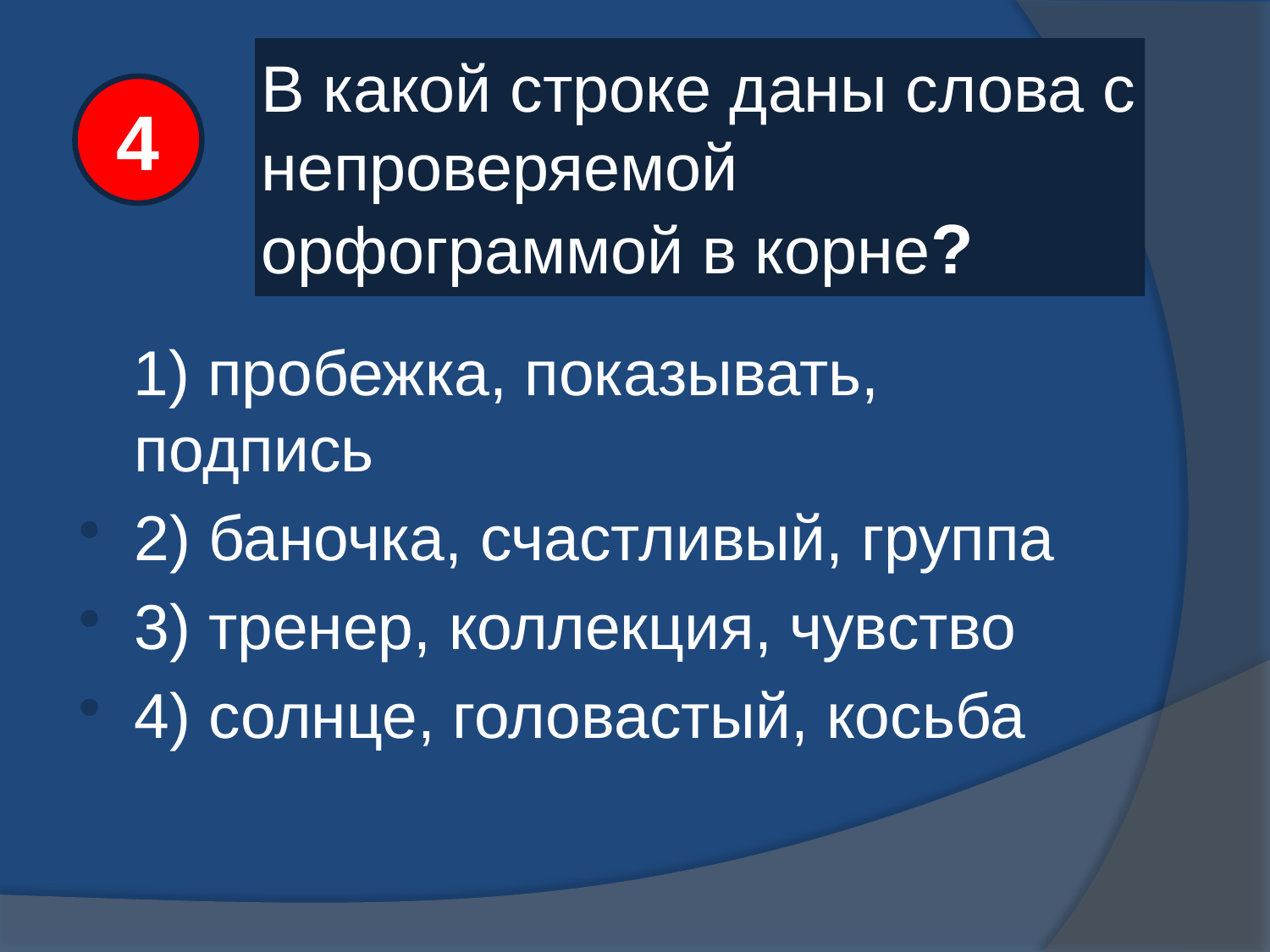

# В какой строке даны слова с непроверяемой орфограммой в корне?
4
   1) пробежка, показывать, подпись
2) баночка, счастливый, группа
3) тренер, коллекция, чувство
4) солнце, головастый, косьба